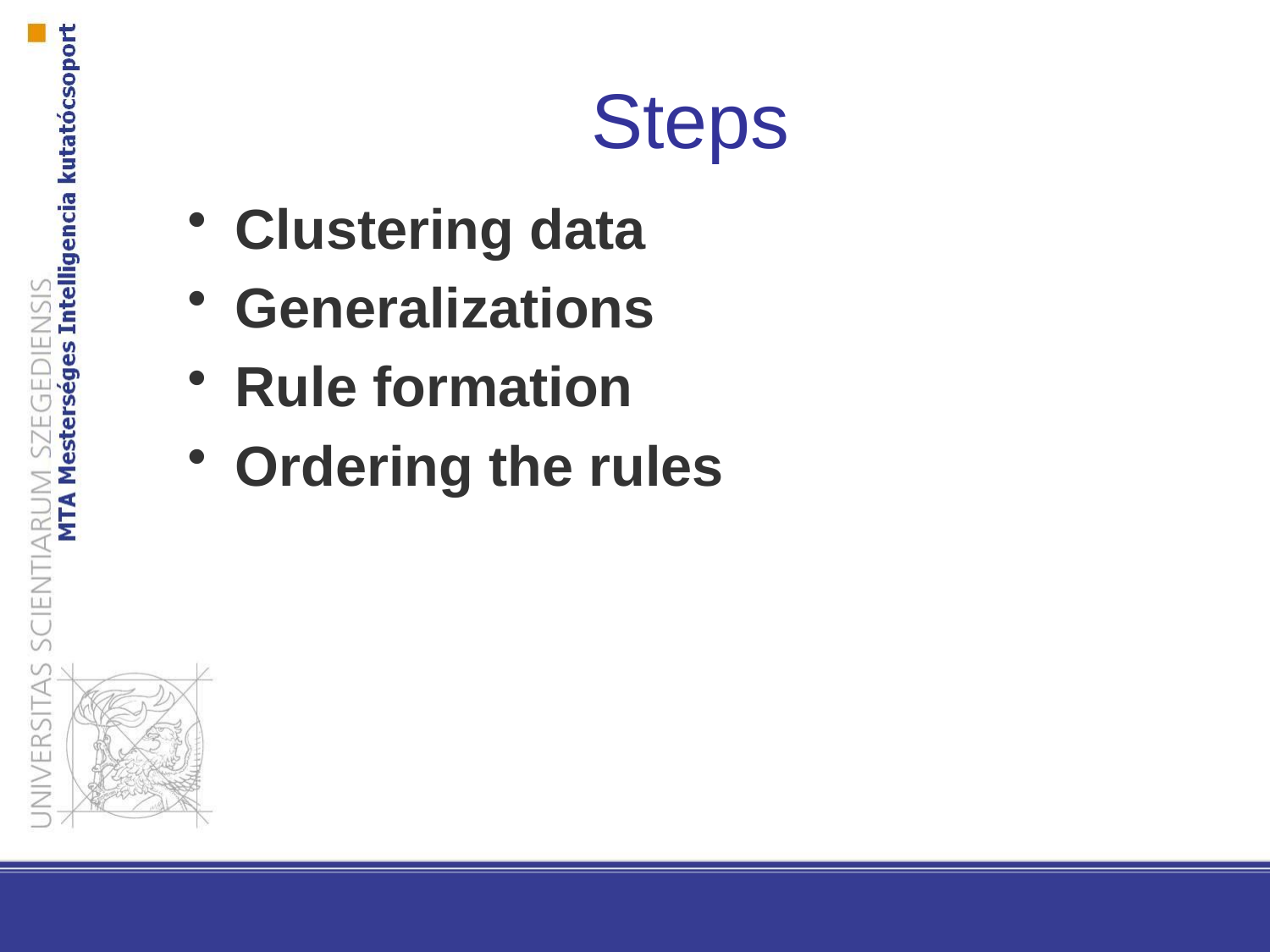

# Steps
Clustering data
Generalizations
Rule formation
Ordering the rules